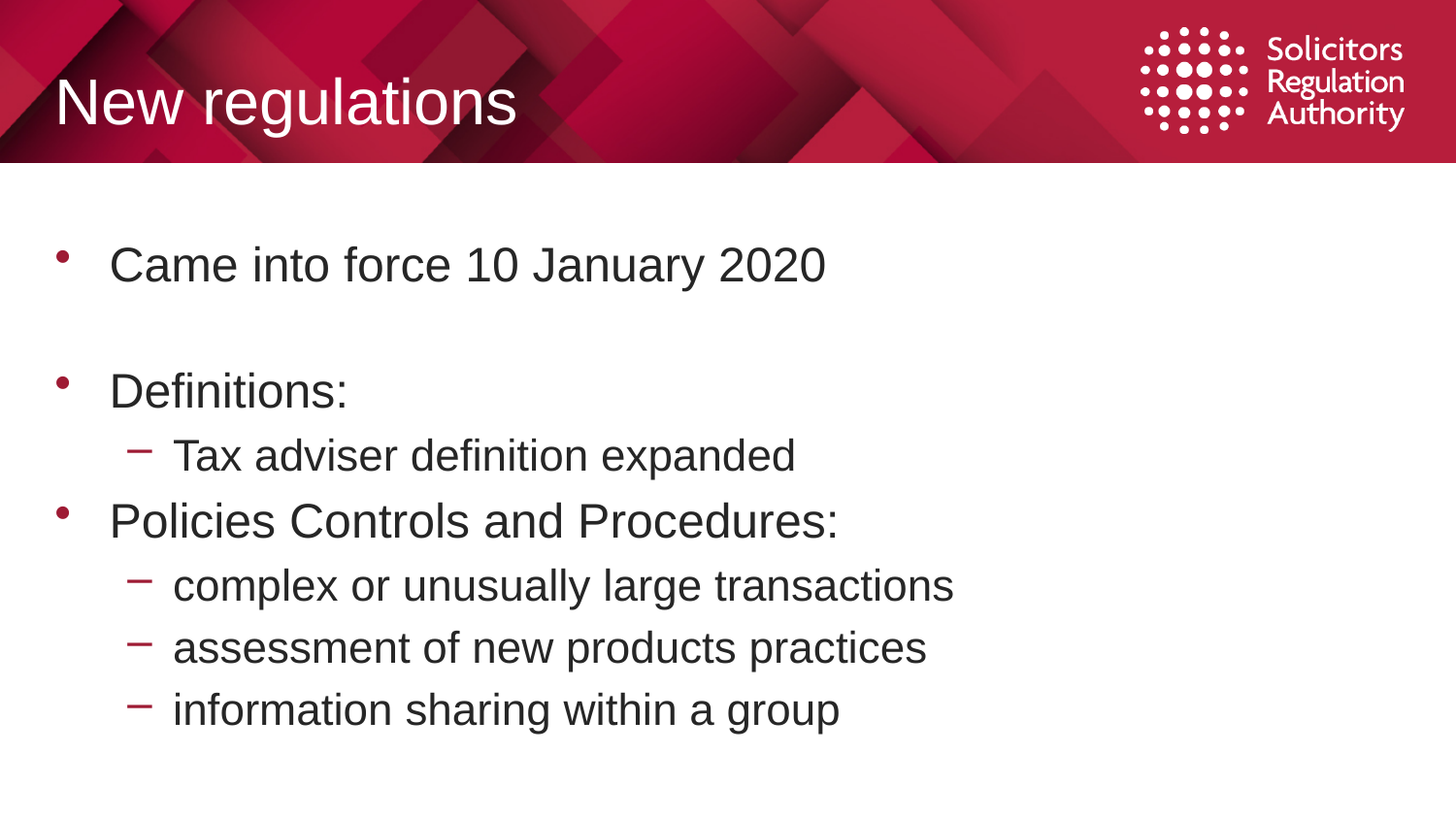

# New regulations
Came into force 10 January 2020
Definitions:
Tax adviser definition expanded
Policies Controls and Procedures:
complex or unusually large transactions
assessment of new products practices
information sharing within a group